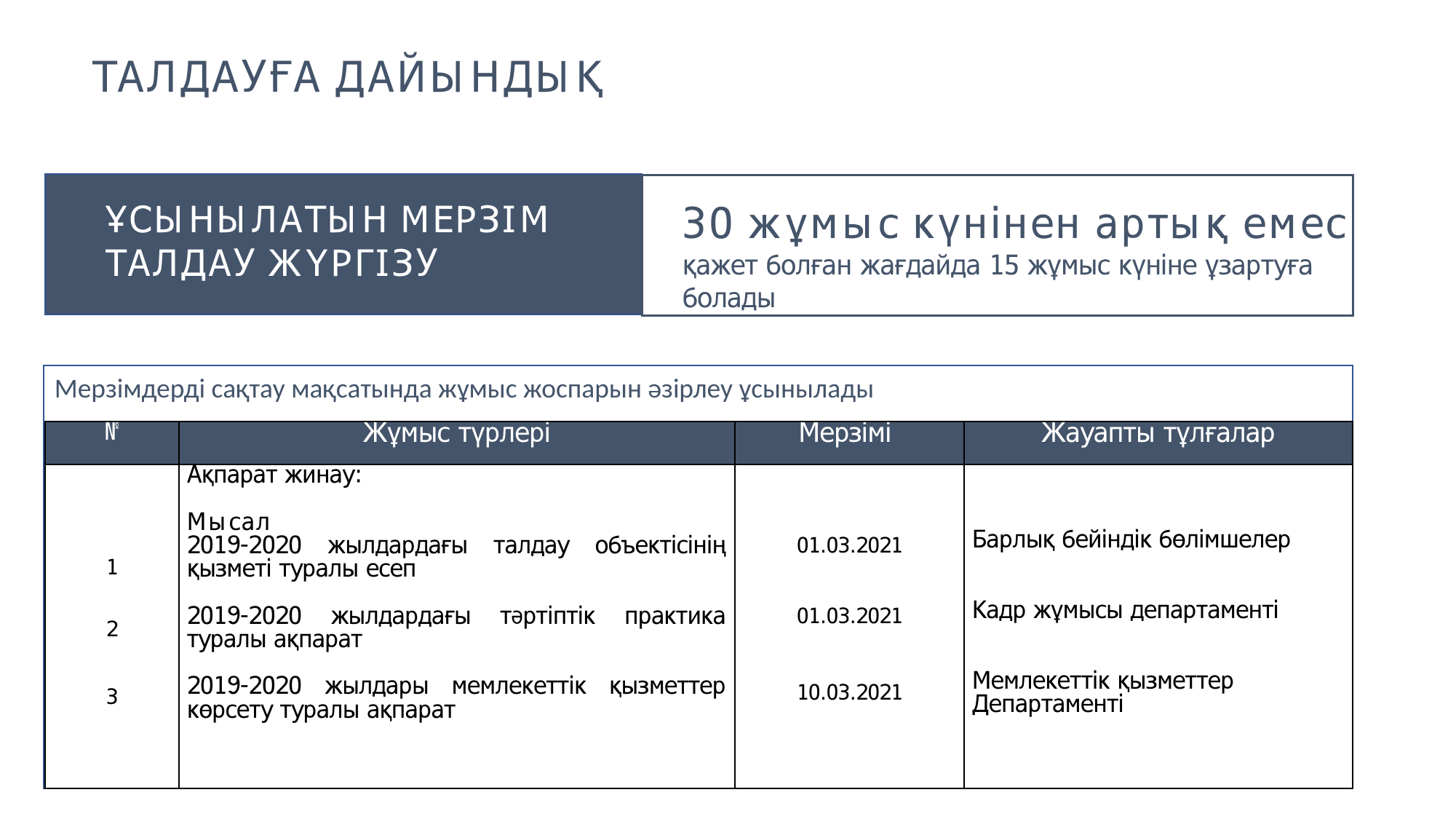

ТАЛДАУҒА ДАЙЫНДЫҚ

ҰСЫНЫЛАТЫН МЕРЗІМ
ТАЛДАУ ЖҮРГІЗУ
30 жұмыс күнінен артық емес қажет болған жағдайда 15 жұмыс күніне ұзартуға болады
Мерзімдерді сақтау мақсатында жұмыс жоспарын әзірлеу ұсынылады

| № | Жұмыс түрлері | Мерзімі | Жауапты тұлғалар |
| --- | --- | --- | --- |
| 1 2 3 | Ақпарат жинау: Мысал 2019-2020 жылдардағы талдау объектісінің қызметі туралы есеп   2019-2020 жылдардағы тәртіптік практика туралы ақпарат   2019-2020 жылдары мемлекеттік қызметтер көрсету туралы ақпарат | 01.03.2021       01.03.2021     10.03.2021 | Барлық бейіндік бөлімшелер   Кадр жұмысы департаменті   Мемлекеттік қызметтер Департаменті |